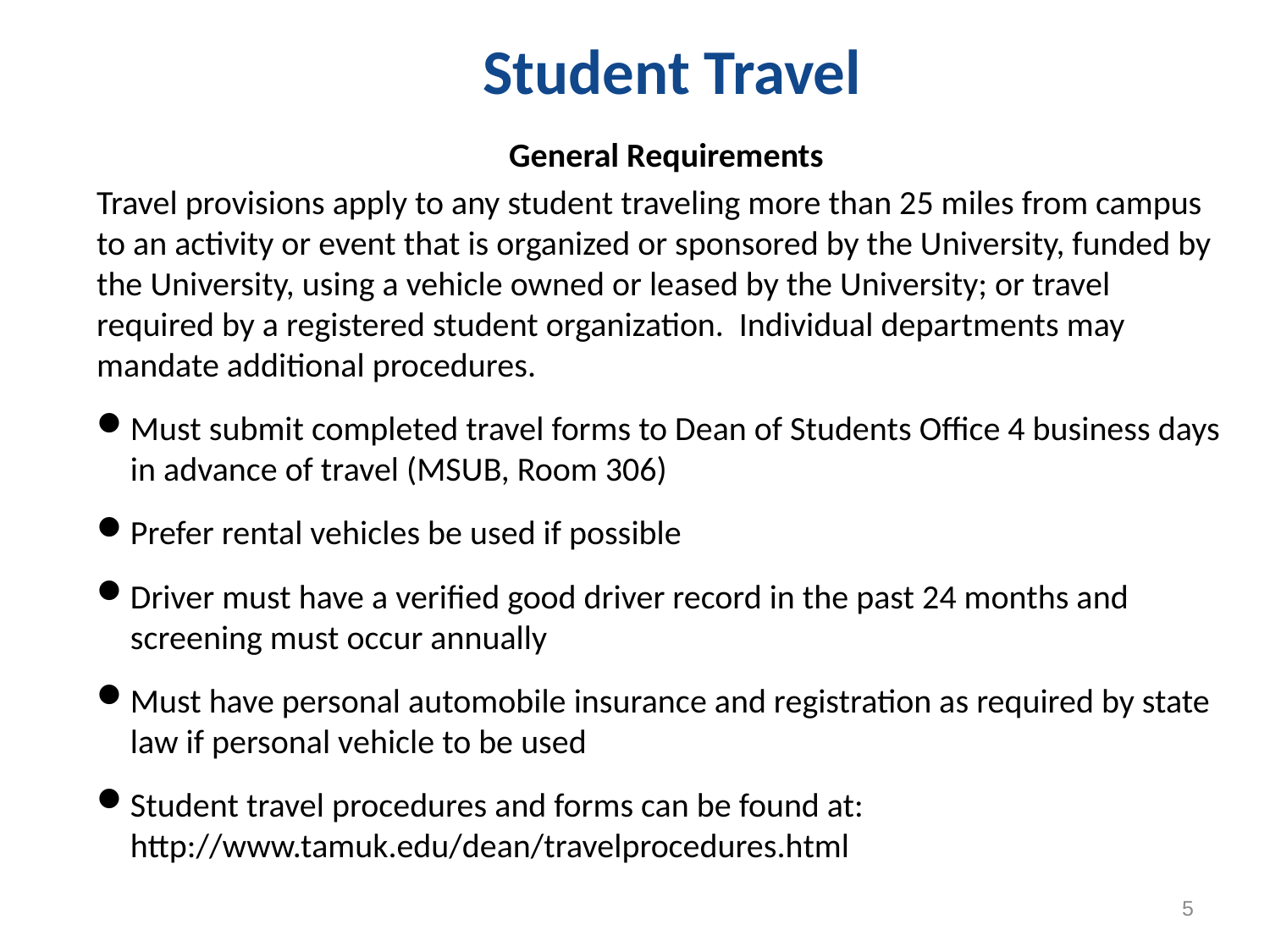

# Student Travel
General Requirements
Travel provisions apply to any student traveling more than 25 miles from campus to an activity or event that is organized or sponsored by the University, funded by the University, using a vehicle owned or leased by the University; or travel required by a registered student organization.  Individual departments may mandate additional procedures.

Must submit completed travel forms to Dean of Students Office 4 business days in advance of travel (MSUB, Room 306)

Prefer rental vehicles be used if possible

Driver must have a verified good driver record in the past 24 months and screening must occur annually

Must have personal automobile insurance and registration as required by state law if personal vehicle to be used

Student travel procedures and forms can be found at: http://www.tamuk.edu/dean/travelprocedures.html

5